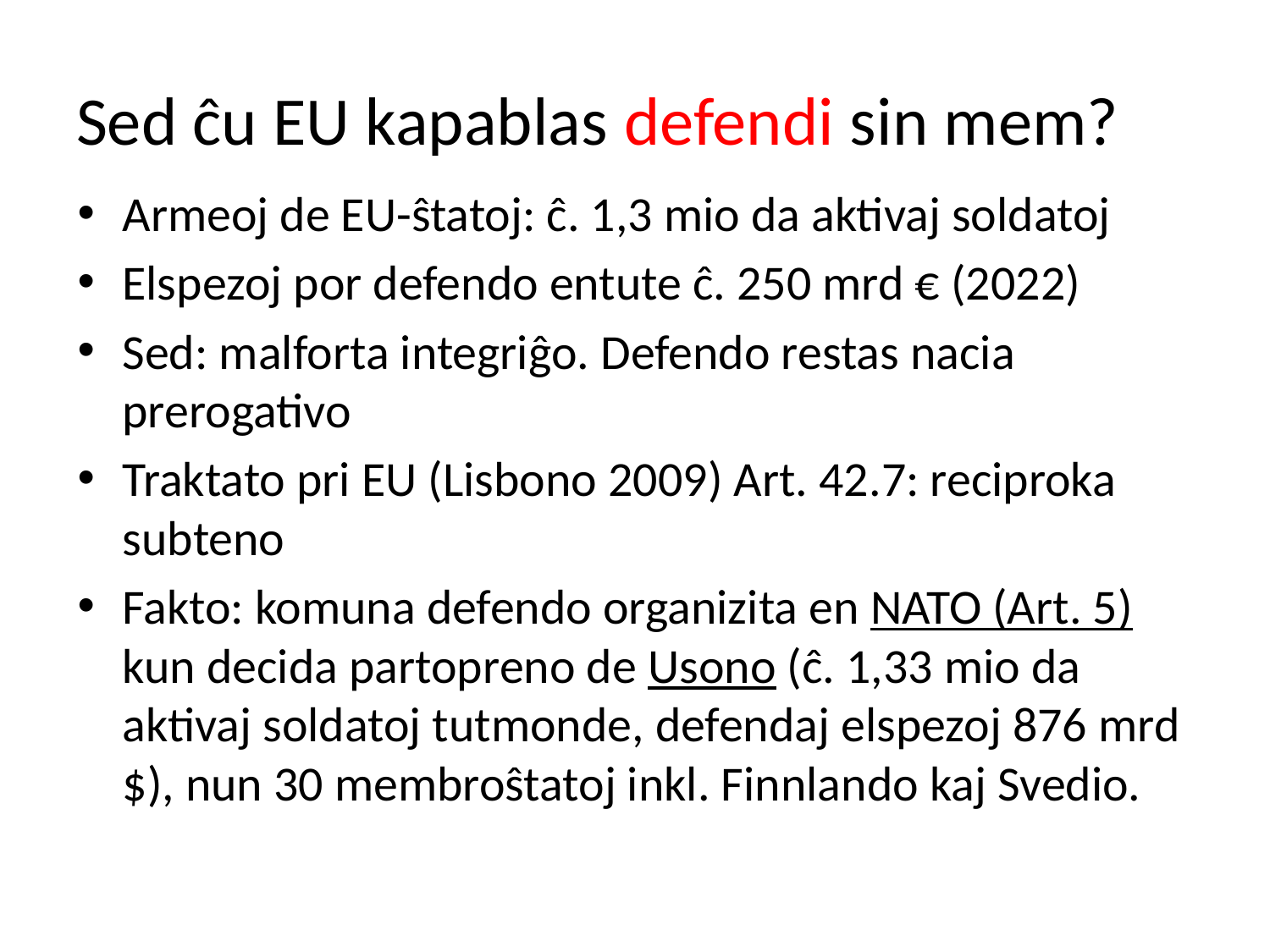

# Sed ĉu EU kapablas defendi sin mem?
Armeoj de EU-ŝtatoj: ĉ. 1,3 mio da aktivaj soldatoj
Elspezoj por defendo entute ĉ. 250 mrd € (2022)
Sed: malforta integriĝo. Defendo restas nacia prerogativo
Traktato pri EU (Lisbono 2009) Art. 42.7: reciproka subteno
Fakto: komuna defendo organizita en NATO (Art. 5) kun decida partopreno de Usono (ĉ. 1,33 mio da aktivaj soldatoj tutmonde, defendaj elspezoj 876 mrd $), nun 30 membroŝtatoj inkl. Finnlando kaj Svedio.